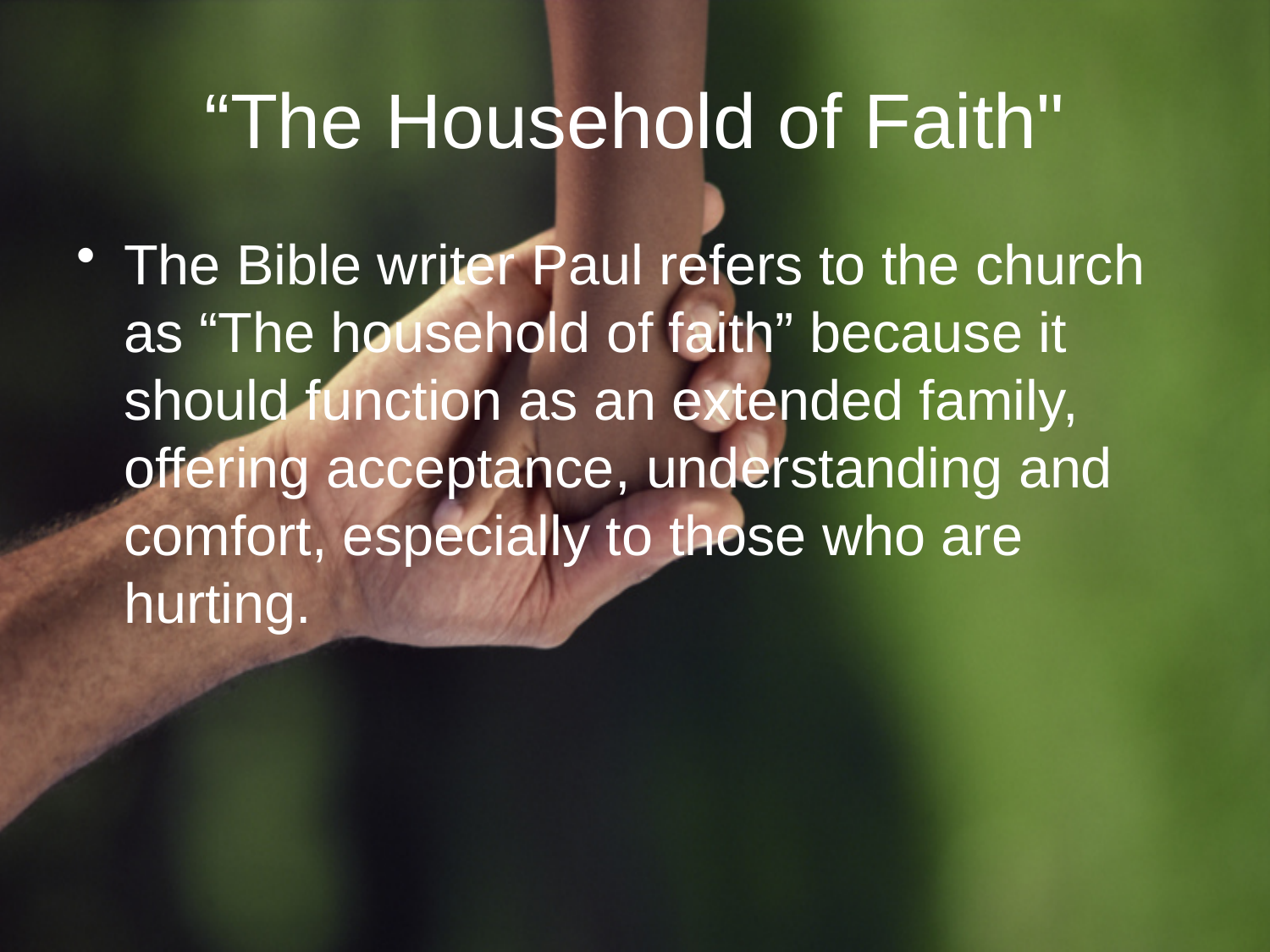

# “The Household of Faith"
The Bible writer Paul refers to the church as “The household of faith” because it should function as an extended family, offering acceptance, understanding and comfort, especially to those who are hurting.